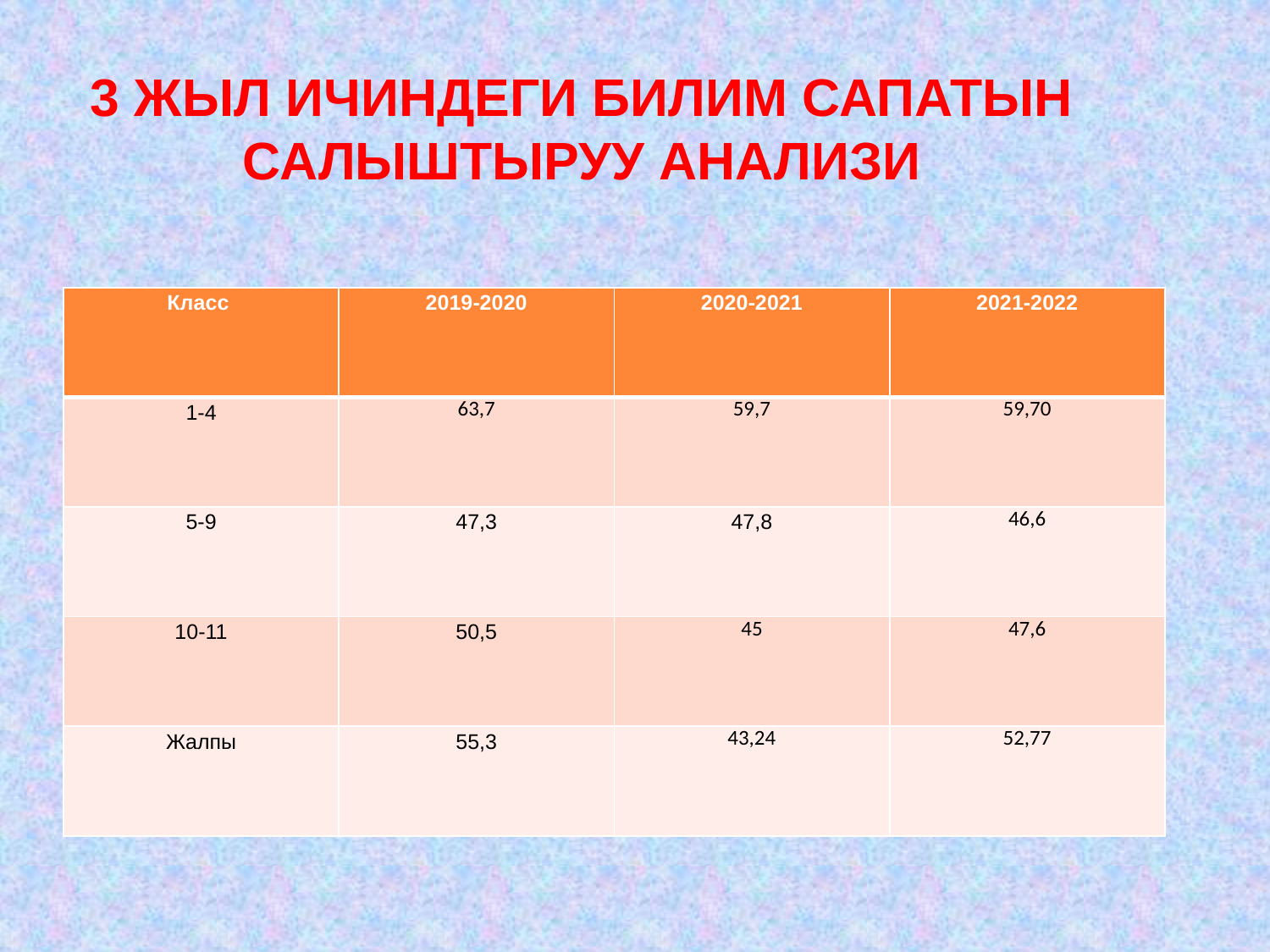

# 3 жыл ичиндеги билим сапатын салыштыруу анализи
| Класс | 2019-2020 | 2020-2021 | 2021-2022 |
| --- | --- | --- | --- |
| 1-4 | 63,7 | 59,7 | 59,70 |
| 5-9 | 47,3 | 47,8 | 46,6 |
| 10-11 | 50,5 | 45 | 47,6 |
| Жалпы | 55,3 | 43,24 | 52,77 |